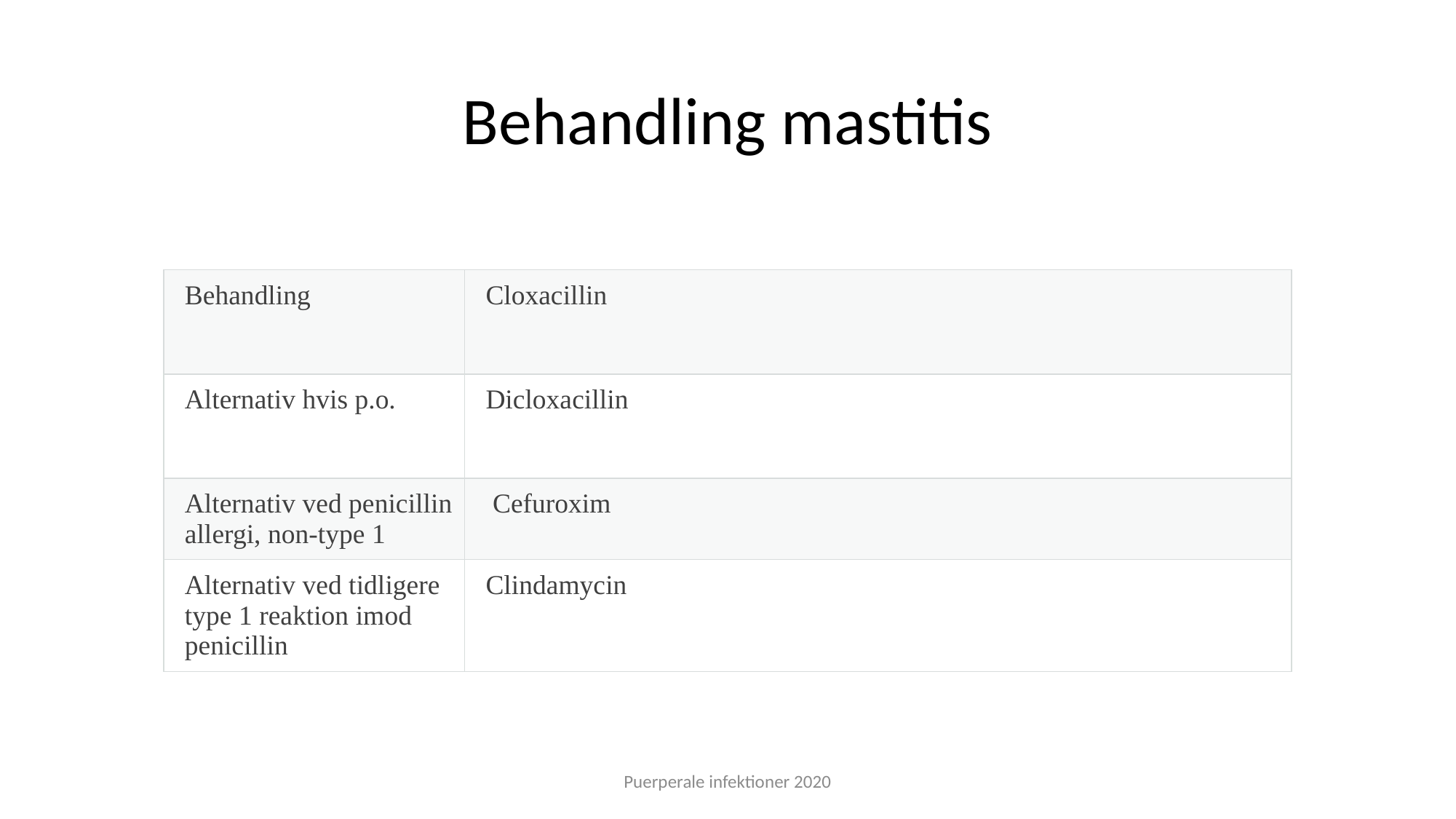

# Behandling mastitis
|  |  |
| --- | --- |
| Behandling | Cloxacillin |
| Alternativ hvis p.o. | Dicloxacillin |
| Alternativ ved penicillin allergi, non-type 1 | Cefuroxim |
| Alternativ ved tidligere type 1 reaktion imod penicillin | Clindamycin |
Puerperale infektioner 2020